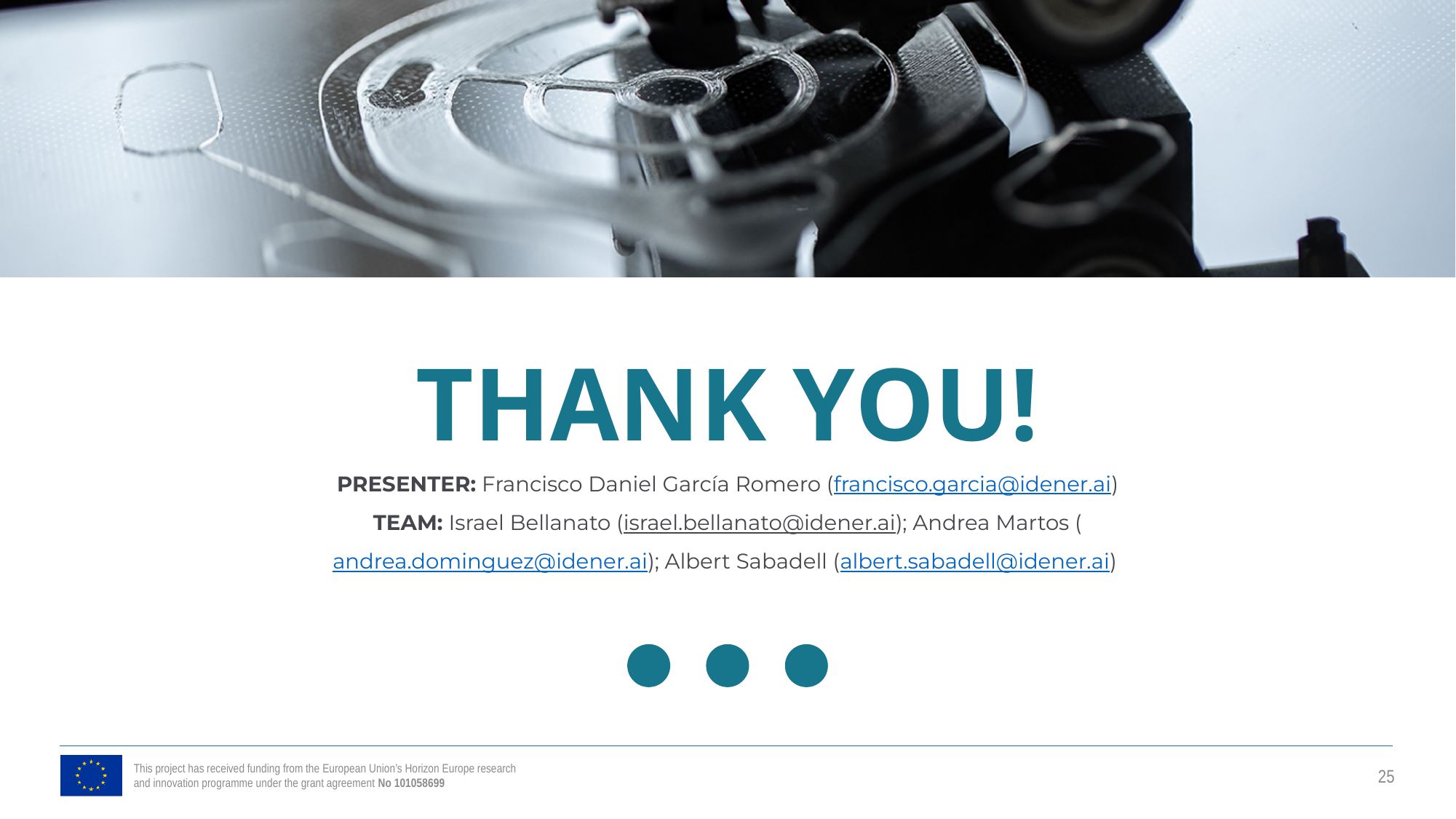

PRESENTER: Francisco Daniel García Romero (francisco.garcia@idener.ai)
TEAM: Israel Bellanato (israel.bellanato@idener.ai); Andrea Martos (andrea.dominguez@idener.ai); Albert Sabadell (albert.sabadell@idener.ai)